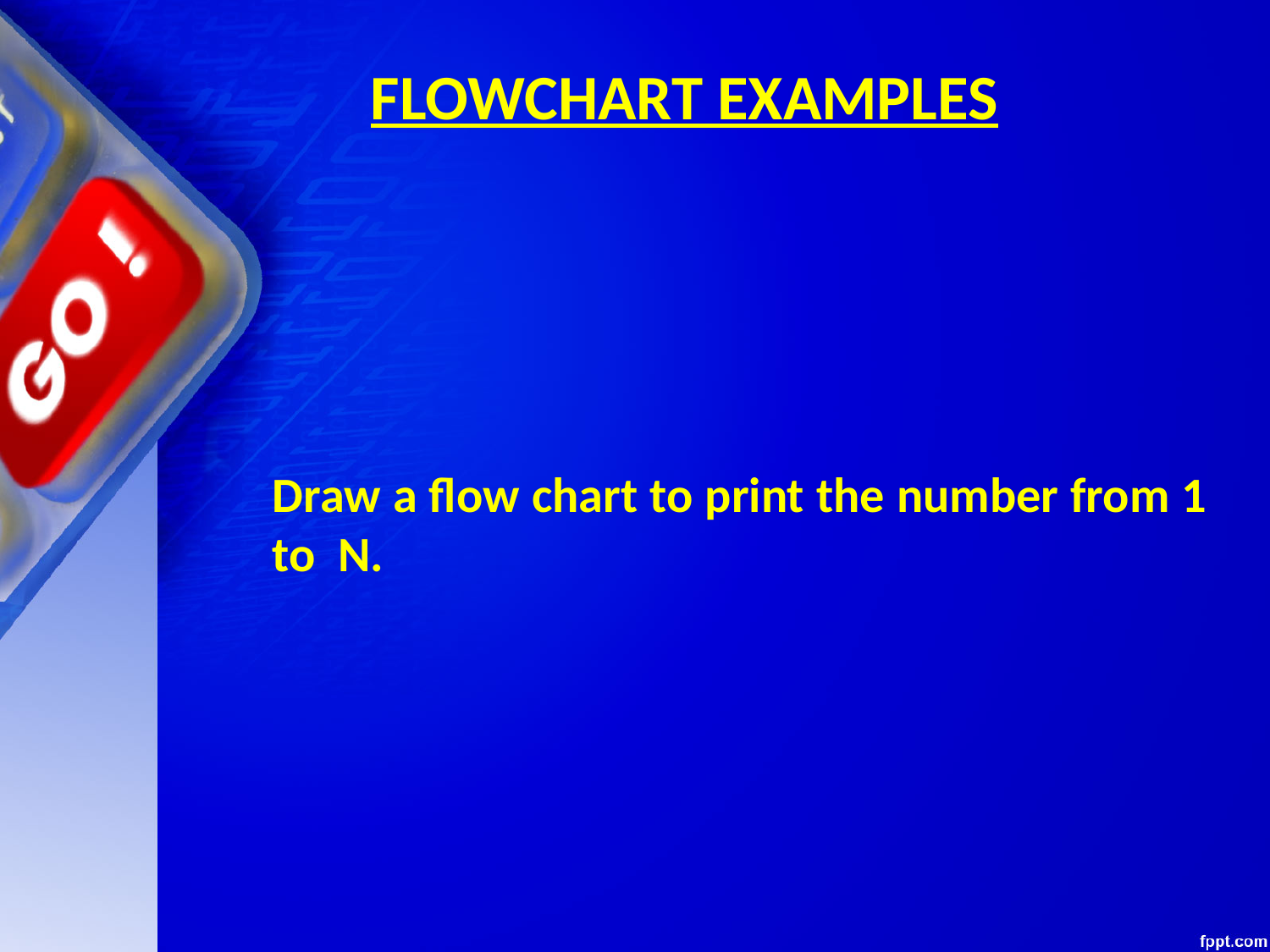

FLOWCHART EXAMPLES
	Draw a flow chart to print the number from 1 to  N.